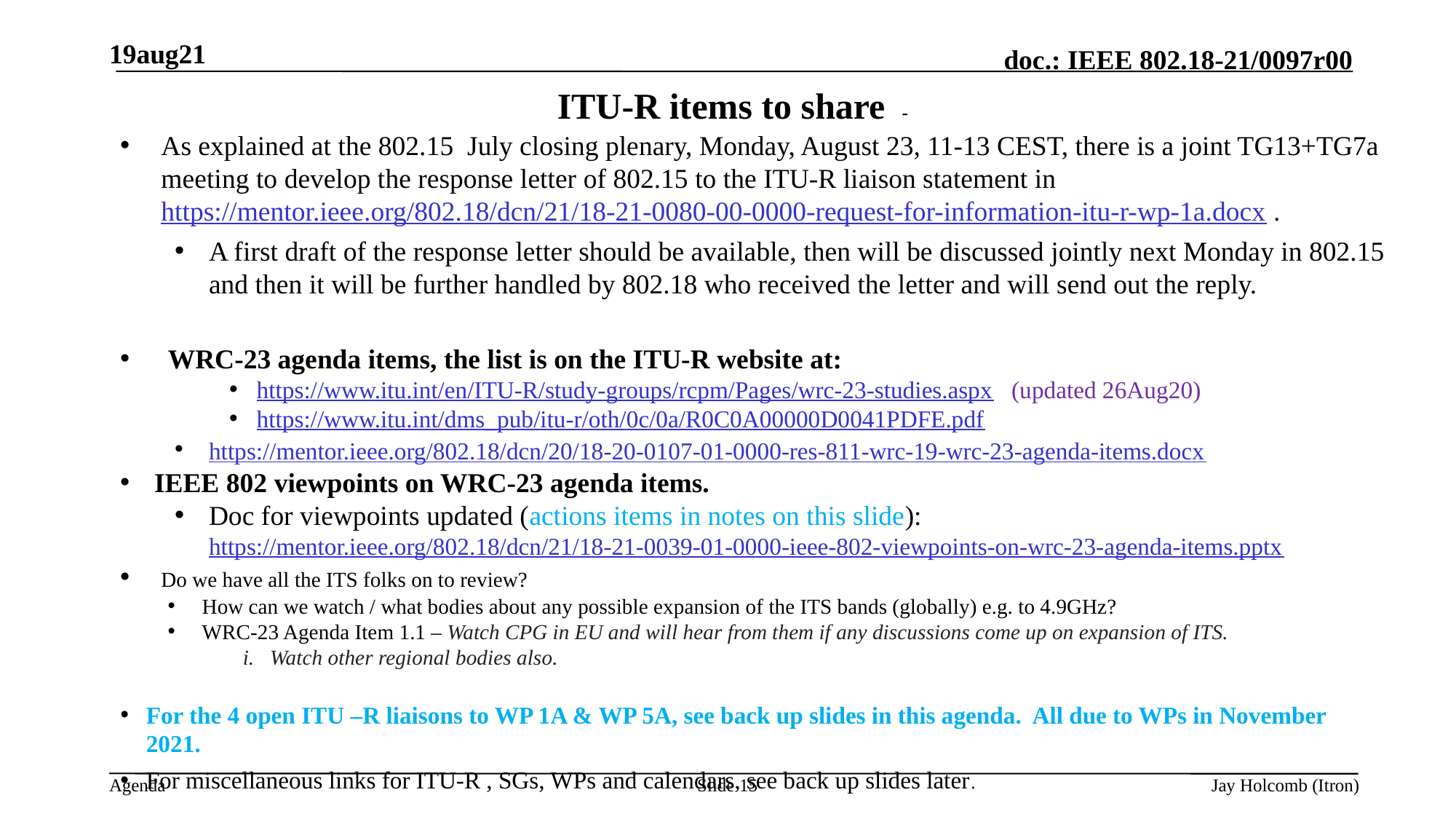

19aug21
# ITU-R items to share  -
As explained at the 802.15  July closing plenary, Monday, August 23, 11-13 CEST, there is a joint TG13+TG7a meeting to develop the response letter of 802.15 to the ITU-R liaison statement in https://mentor.ieee.org/802.18/dcn/21/18-21-0080-00-0000-request-for-information-itu-r-wp-1a.docx .
A first draft of the response letter should be available, then will be discussed jointly next Monday in 802.15 and then it will be further handled by 802.18 who received the letter and will send out the reply.

 WRC-23 agenda items, the list is on the ITU-R website at:
https://www.itu.int/en/ITU-R/study-groups/rcpm/Pages/wrc-23-studies.aspx   (updated 26Aug20)
https://www.itu.int/dms_pub/itu-r/oth/0c/0a/R0C0A00000D0041PDFE.pdf
https://mentor.ieee.org/802.18/dcn/20/18-20-0107-01-0000-res-811-wrc-19-wrc-23-agenda-items.docx
IEEE 802 viewpoints on WRC-23 agenda items.
Doc for viewpoints updated (actions items in notes on this slide):  https://mentor.ieee.org/802.18/dcn/21/18-21-0039-01-0000-ieee-802-viewpoints-on-wrc-23-agenda-items.pptx
 Do we have all the ITS folks on to review?
How can we watch / what bodies about any possible expansion of the ITS bands (globally) e.g. to 4.9GHz?
WRC-23 Agenda Item 1.1 – Watch CPG in EU and will hear from them if any discussions come up on expansion of ITS.
i.   Watch other regional bodies also.

For the 4 open ITU –R liaisons to WP 1A & WP 5A, see back up slides in this agenda.  All due to WPs in November 2021.
For miscellaneous links for ITU-R , SGs, WPs and calendars, see back up slides later.
Slide 15
Jay Holcomb (Itron)